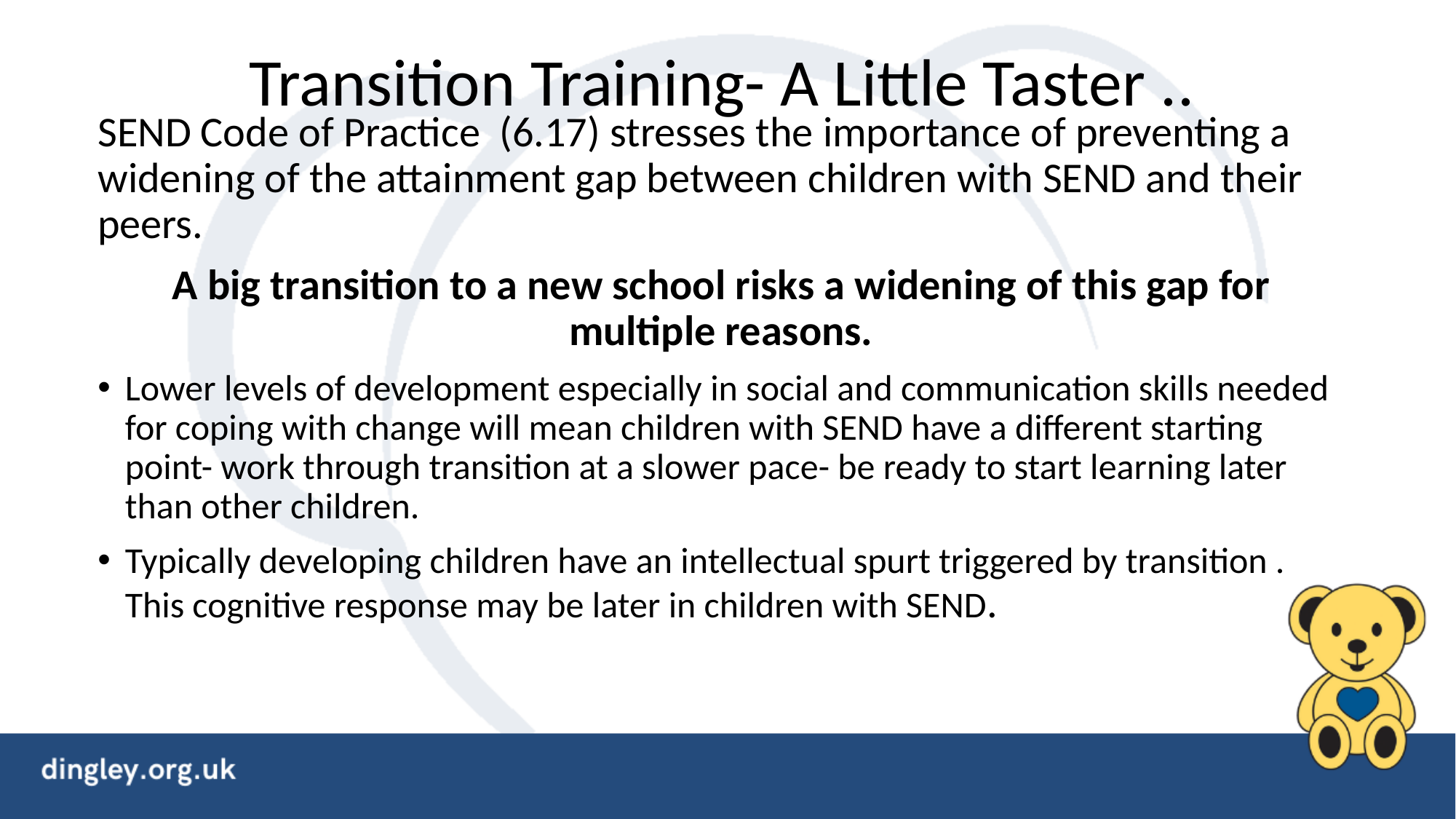

# Transition Training- A Little Taster ..
SEND Code of Practice  (6.17) stresses the importance of preventing a widening of the attainment gap between children with SEND and their peers.
A big transition to a new school risks a widening of this gap for multiple reasons.
Lower levels of development especially in social and communication skills needed for coping with change will mean children with SEND have a different starting point- work through transition at a slower pace- be ready to start learning later than other children.
Typically developing children have an intellectual spurt triggered by transition . This cognitive response may be later in children with SEND.